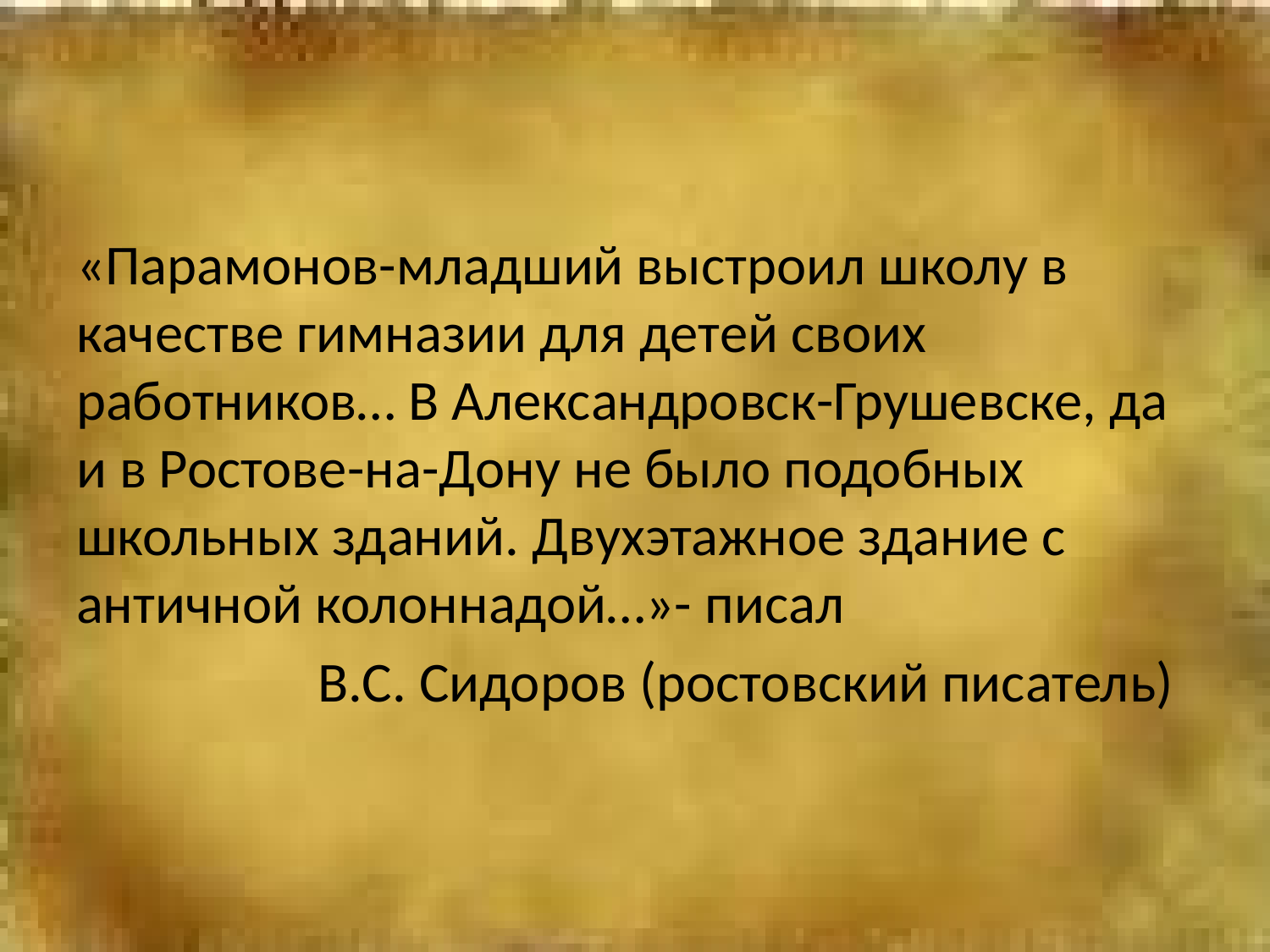

«Парамонов-младший выстроил школу в качестве гимназии для детей своих работников… В Александровск-Грушевске, да и в Ростове-на-Дону не было подобных школьных зданий. Двухэтажное здание с античной колоннадой…»- писал
                   В.С. Сидоров (ростовский писатель)